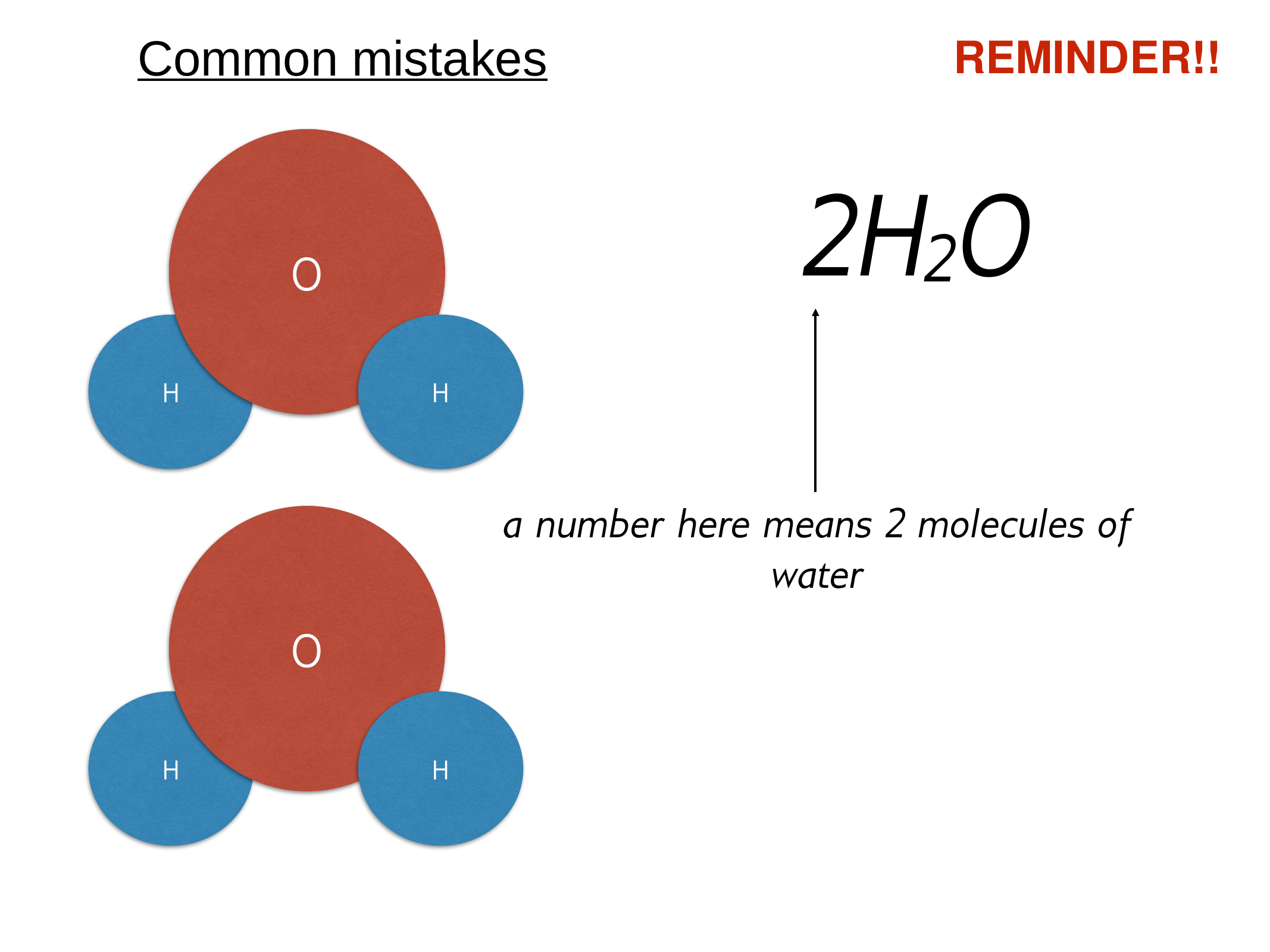

Common mistakes
REMINDER!!
O
H
H
2H2O

a number here means 2 molecules of water
O
H
H